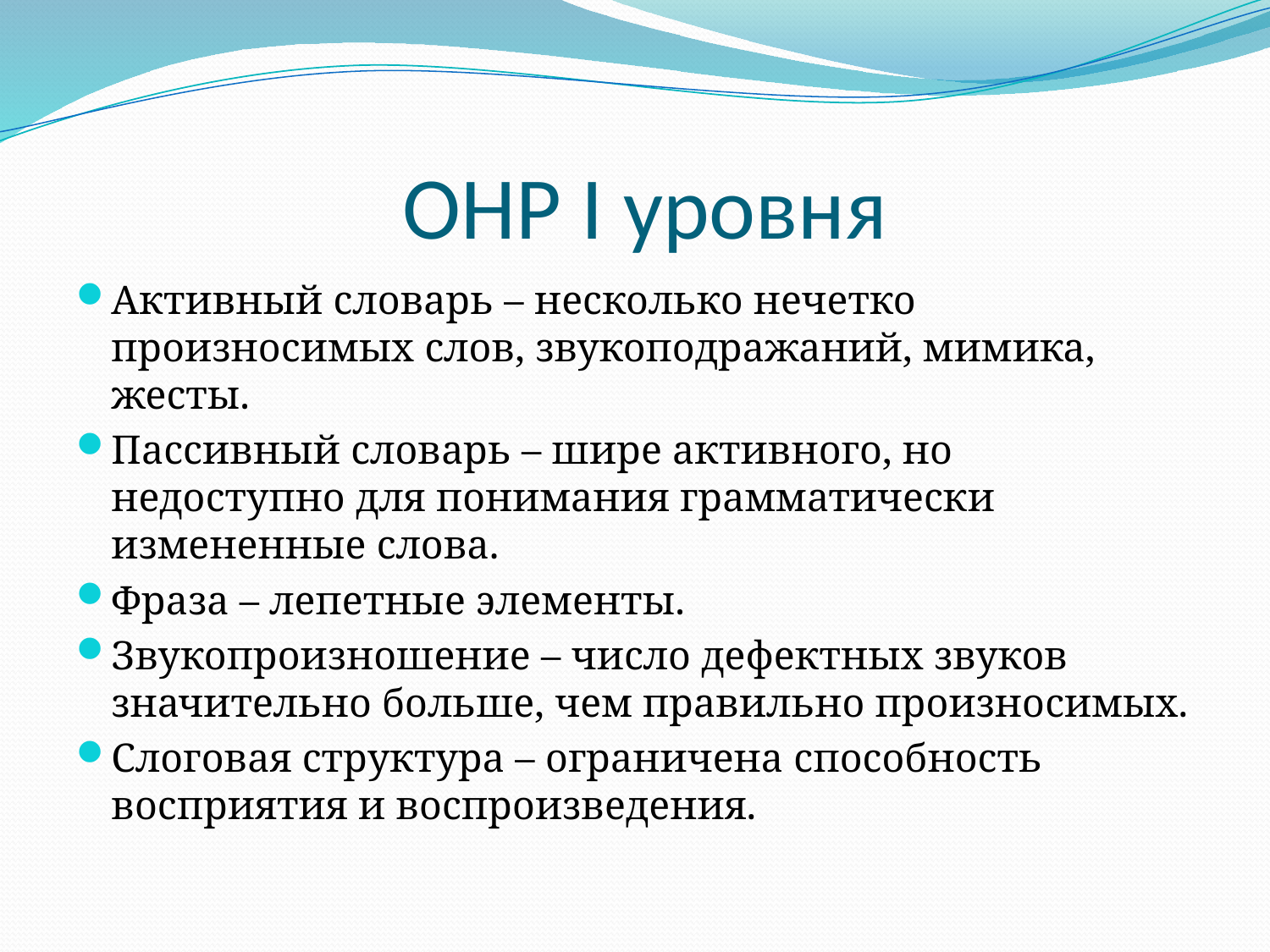

# ОНР I уровня
Активный словарь – несколько нечетко произносимых слов, звукоподражаний, мимика, жесты.
Пассивный словарь – шире активного, но недоступно для понимания грамматически измененные слова.
Фраза – лепетные элементы.
Звукопроизношение – число дефектных звуков значительно больше, чем правильно произносимых.
Слоговая структура – ограничена способность восприятия и воспроизведения.